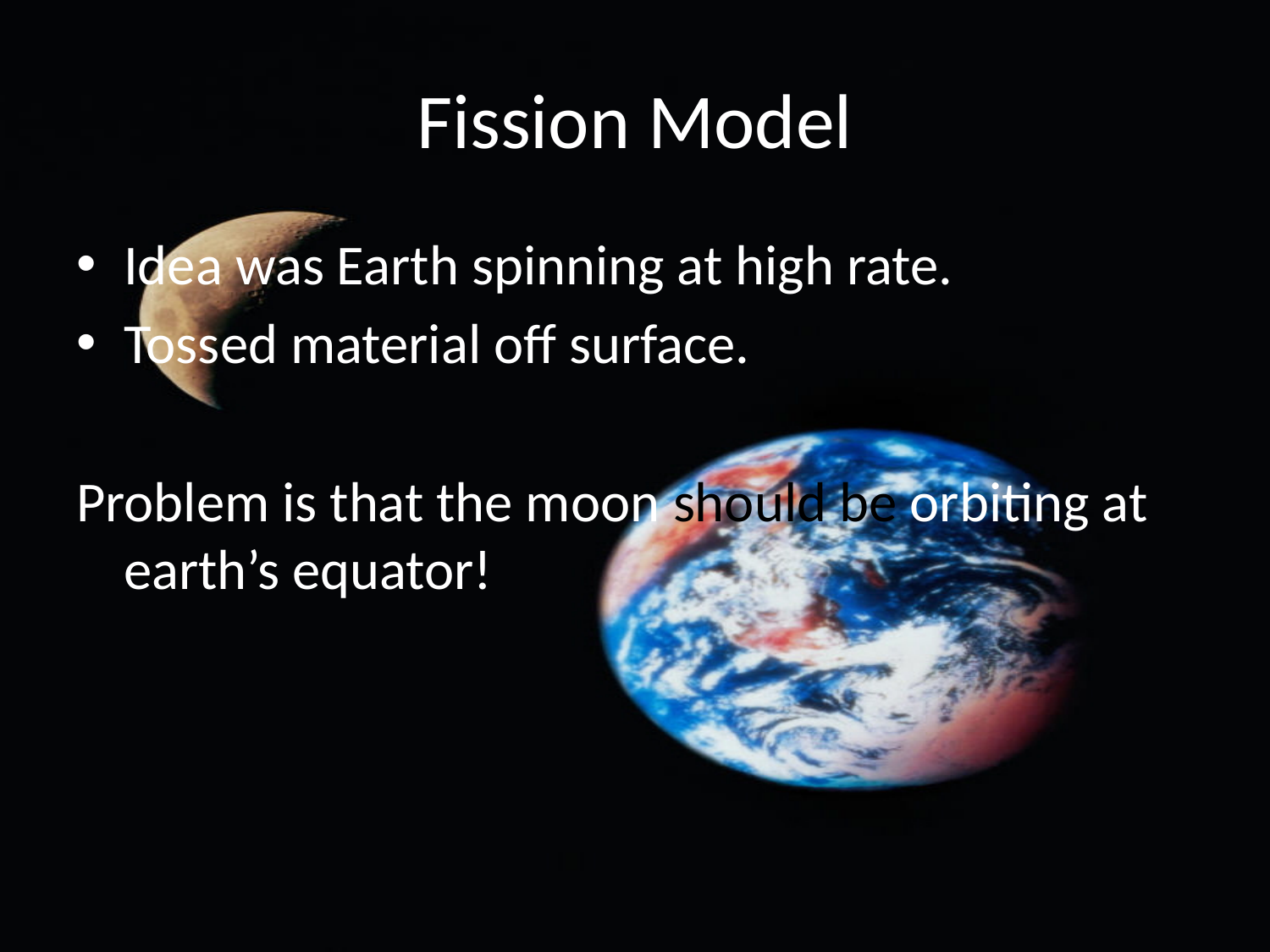

# Fission Model
Idea was Earth spinning at high rate.
Tossed material off surface.

Problem is that the moon should be orbiting at earth’s equator!